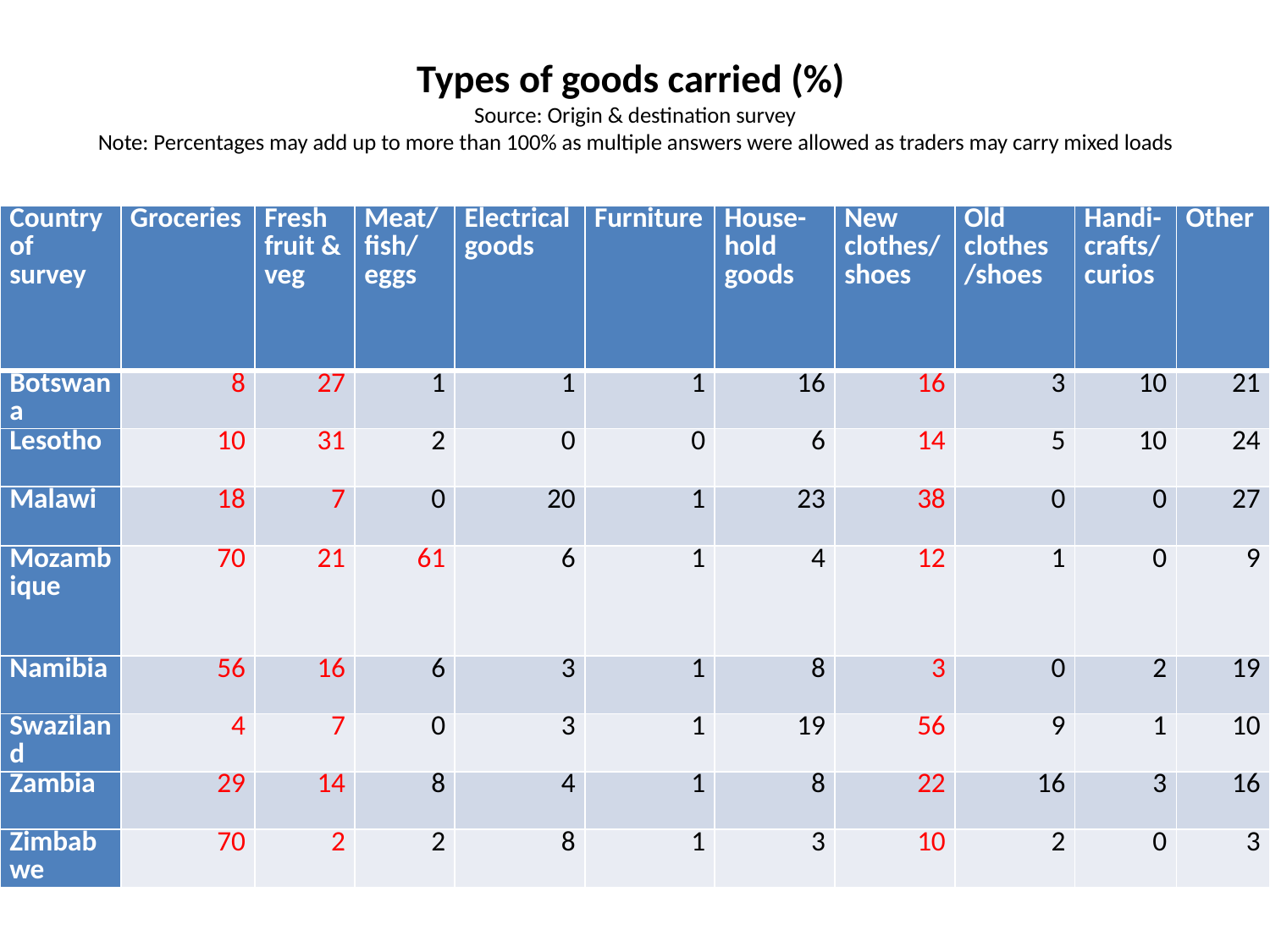

# Types of goods carried (%) Source: Origin & destination survey Note: Percentages may add up to more than 100% as multiple answers were allowed as traders may carry mixed loads
| Country of survey | Groceries | Fresh fruit & veg | Meat/ fish/ eggs | Electrical goods | Furniture | House- hold goods | New clothes/ shoes | Old clothes /shoes | Handi- crafts/ curios | Other |
| --- | --- | --- | --- | --- | --- | --- | --- | --- | --- | --- |
| Botswana | 8 | 27 | 1 | 1 | 1 | 16 | 16 | 3 | 10 | 21 |
| Lesotho | 10 | 31 | 2 | 0 | 0 | 6 | 14 | 5 | 10 | 24 |
| Malawi | 18 | 7 | 0 | 20 | 1 | 23 | 38 | 0 | 0 | 27 |
| Mozambique | 70 | 21 | 61 | 6 | 1 | 4 | 12 | 1 | 0 | 9 |
| Namibia | 56 | 16 | 6 | 3 | 1 | 8 | 3 | 0 | 2 | 19 |
| Swaziland | 4 | 7 | 0 | 3 | 1 | 19 | 56 | 9 | 1 | 10 |
| Zambia | 29 | 14 | 8 | 4 | 1 | 8 | 22 | 16 | 3 | 16 |
| Zimbabwe | 70 | 2 | 2 | 8 | 1 | 3 | 10 | 2 | 0 | 3 |